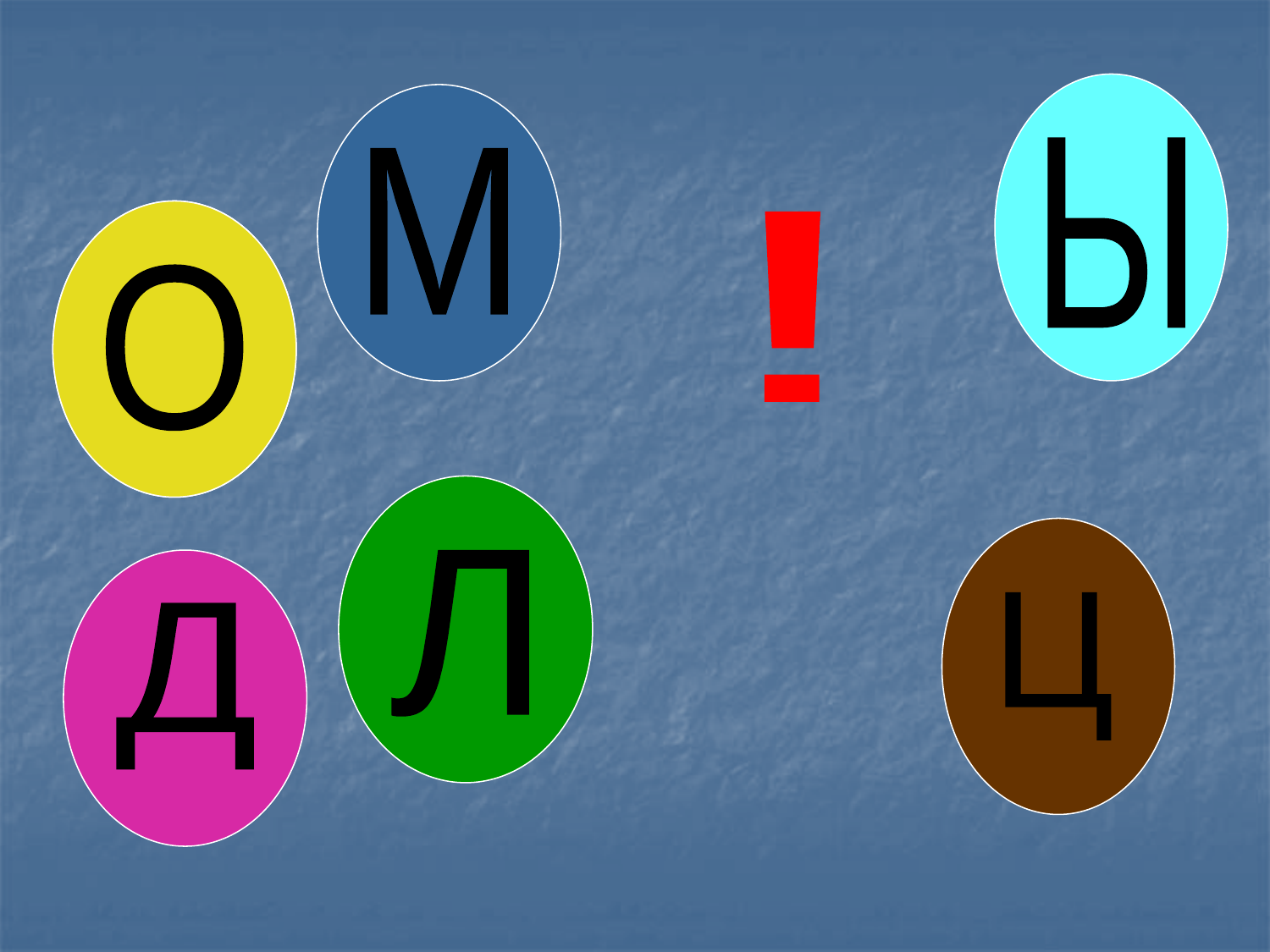

Ы
М

!
О
О

Л
Ц
Д